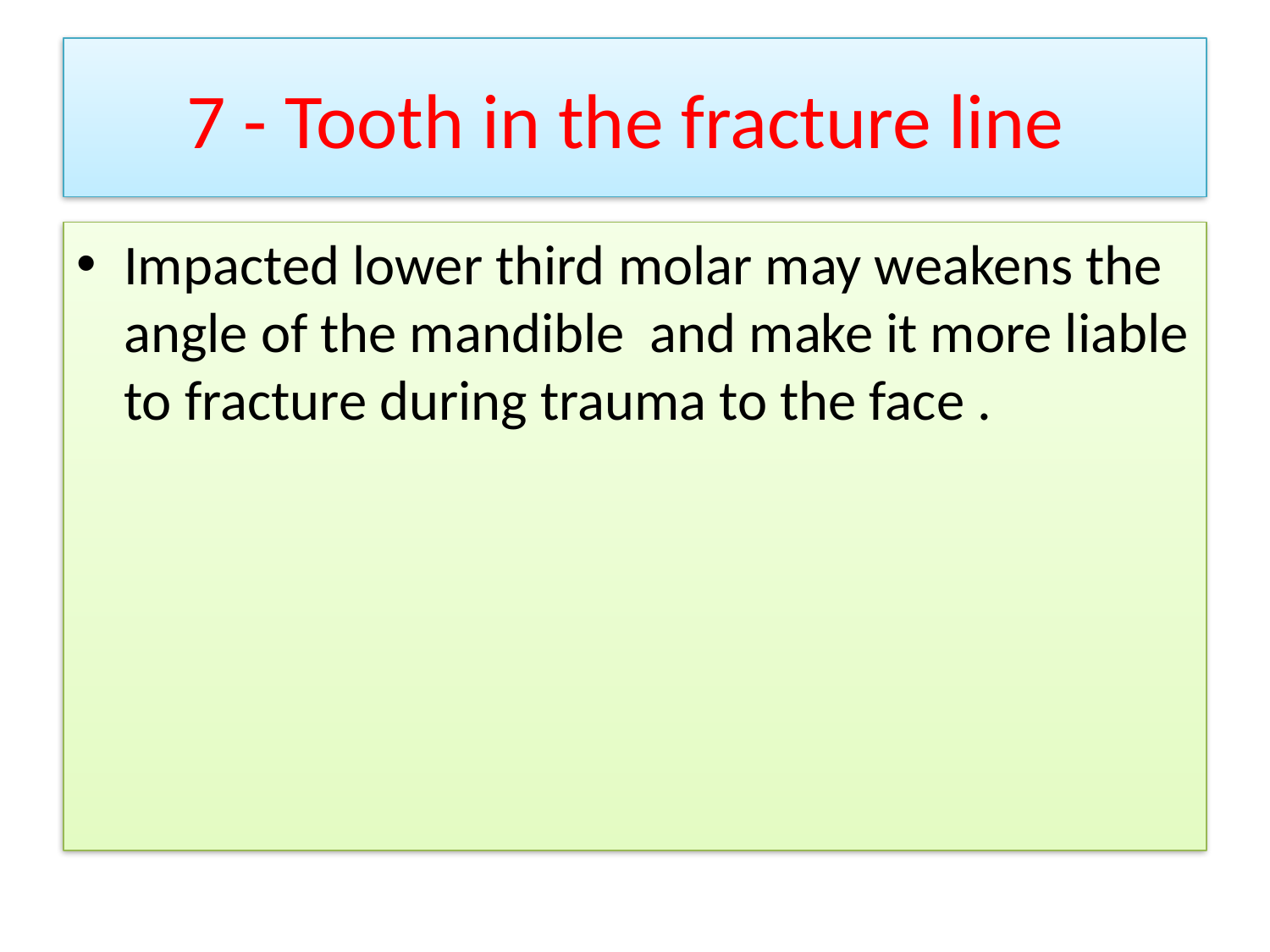

# 7 - Tooth in the fracture line
Impacted lower third molar may weakens the angle of the mandible  and make it more liable to fracture during trauma to the face .